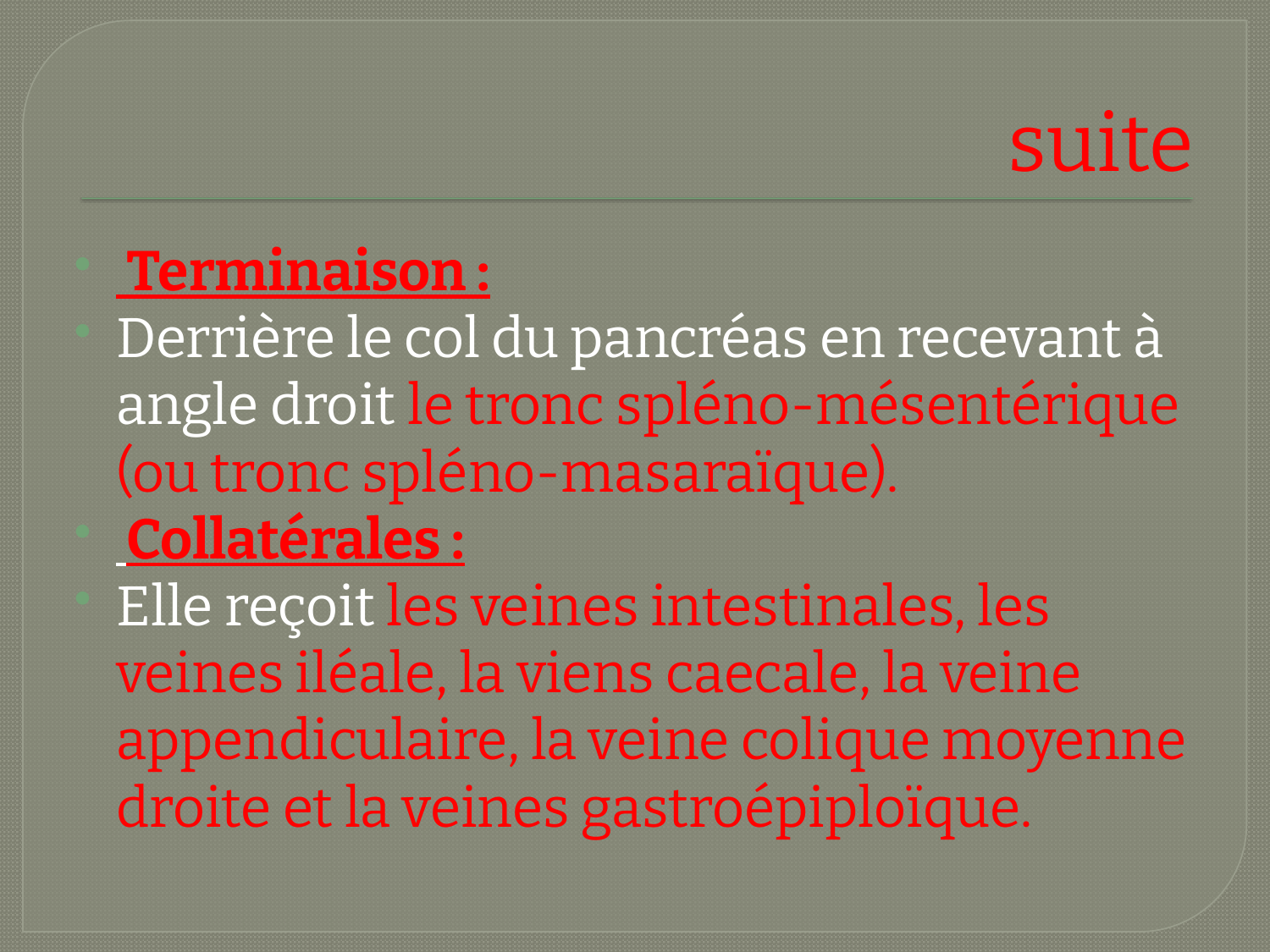

# suite
 Terminaison :
Derrière le col du pancréas en recevant à angle droit le tronc spléno-mésentérique (ou tronc spléno-masaraïque).
 Collatérales :
Elle reçoit les veines intestinales, les veines iléale, la viens caecale, la veine appendiculaire, la veine colique moyenne droite et la veines gastroépiploïque.